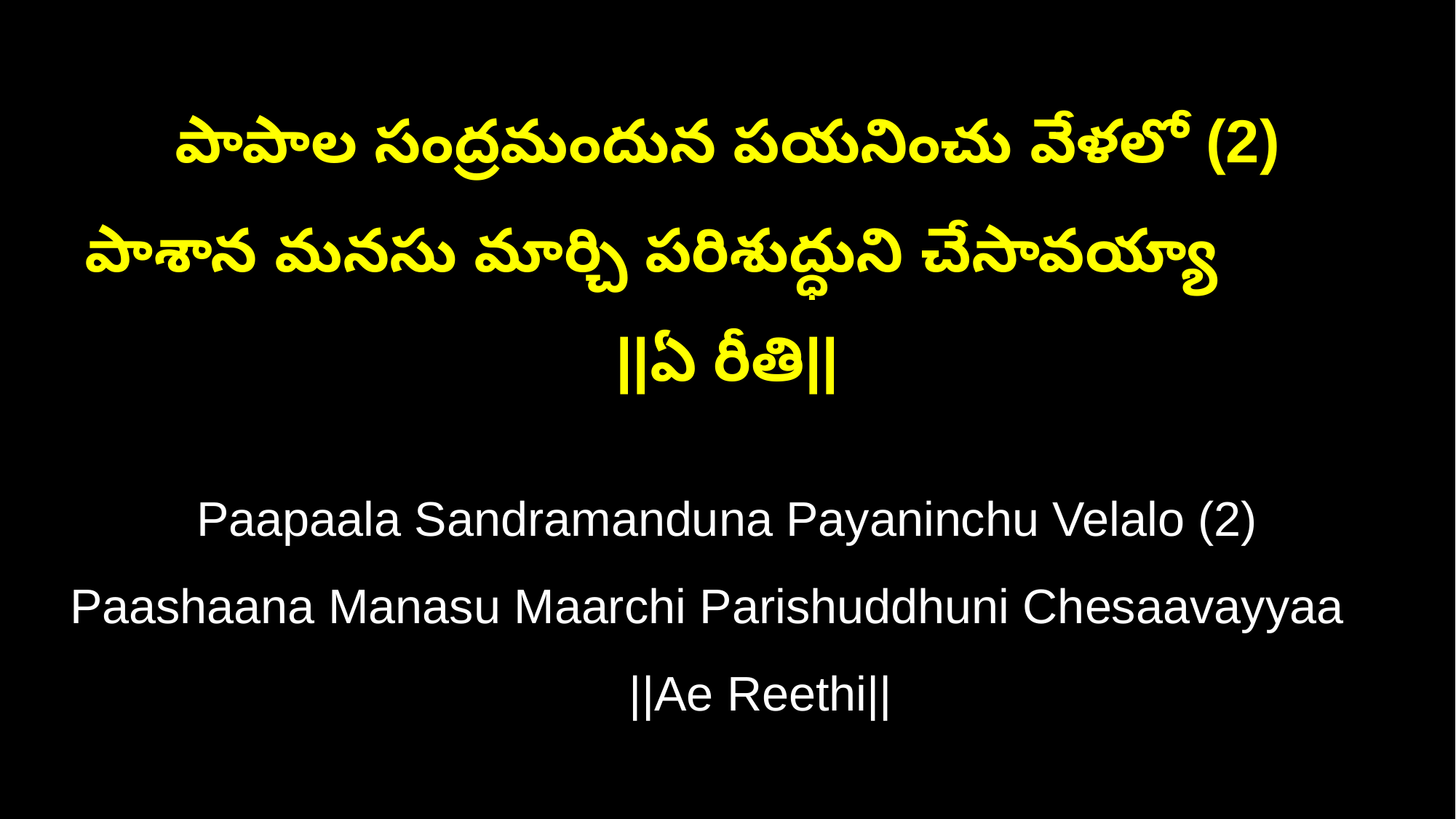

పాపాల సంద్రమందున పయనించు వేళలో (2)
పాశాన మనసు మార్చి పరిశుద్ధుని చేసావయ్యా          ||ఏ రీతి||
Paapaala Sandramanduna Payaninchu Velalo (2)
Paashaana Manasu Maarchi Parishuddhuni Chesaavayyaa         ||Ae Reethi||